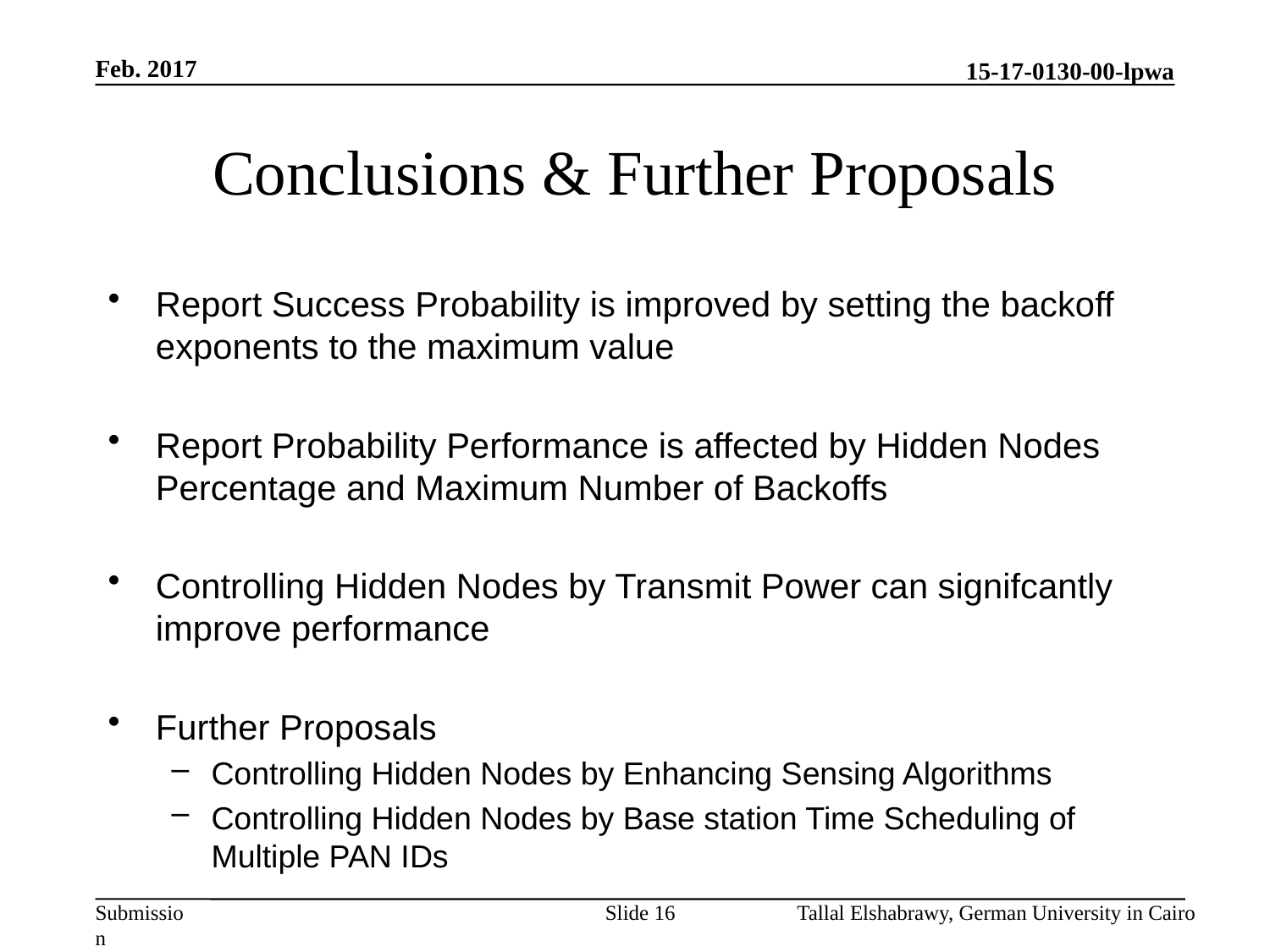

Feb. 2017
# Conclusions & Further Proposals
Report Success Probability is improved by setting the backoff exponents to the maximum value

Report Probability Performance is affected by Hidden Nodes Percentage and Maximum Number of Backoffs

Controlling Hidden Nodes by Transmit Power can signifcantly improve performance

Further Proposals
Controlling Hidden Nodes by Enhancing Sensing Algorithms
Controlling Hidden Nodes by Base station Time Scheduling of Multiple PAN IDs

Slide 16
Tallal Elshabrawy, German University in Cairo